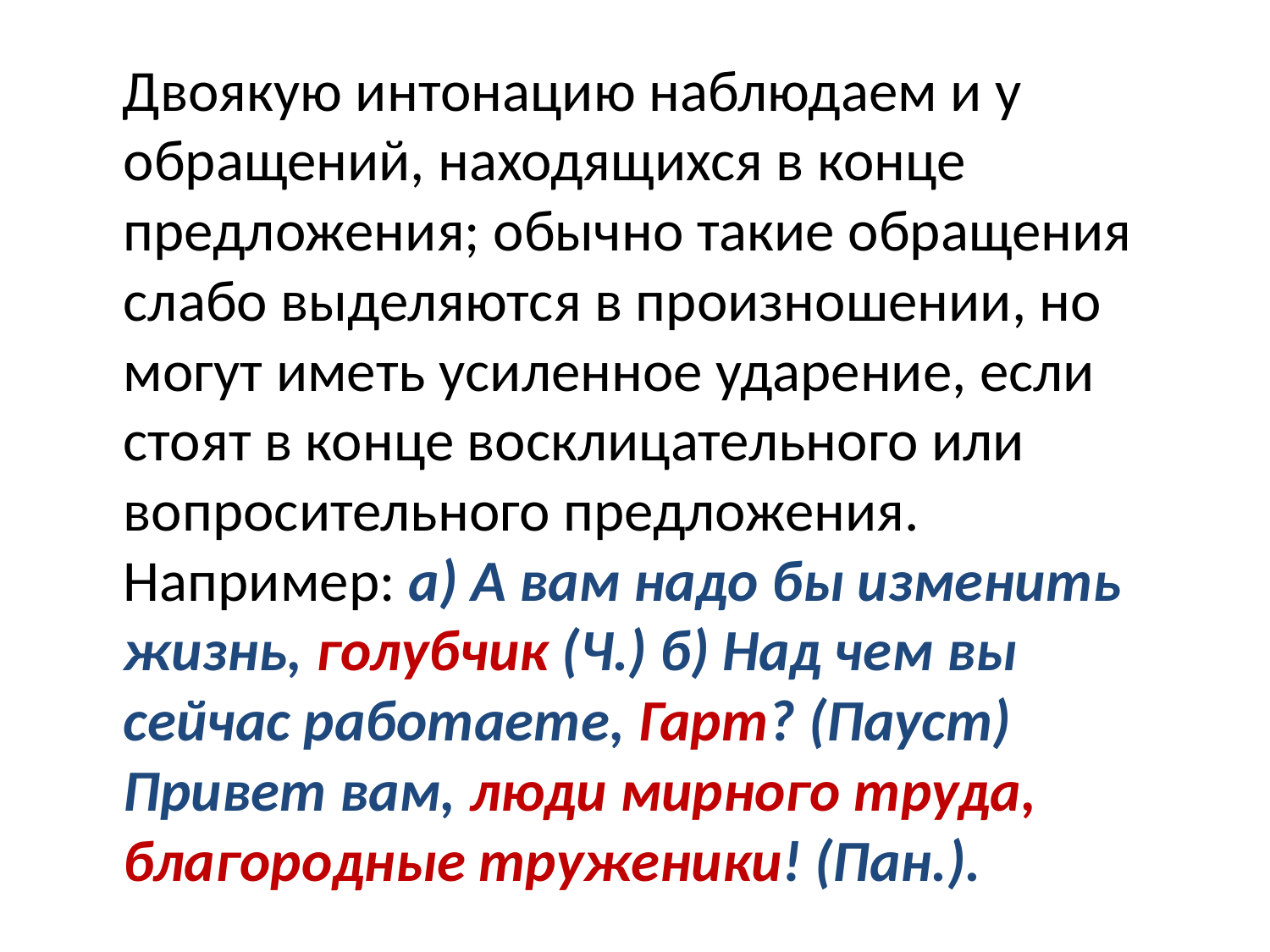

Двоякую интонацию наблюдаем и у обращений, находящихся в конце предложения; обычно такие обращения слабо выделяются в произношении, но могут иметь усиленное ударение, если стоят в конце восклицательного или вопросительного предложения. Например: а) А вам надо бы изменить жизнь, голубчик (Ч.) б) Над чем вы сейчас работаете, Гарт? (Пауст) Привет вам, люди мирного труда, благородные труженики! (Пан.).